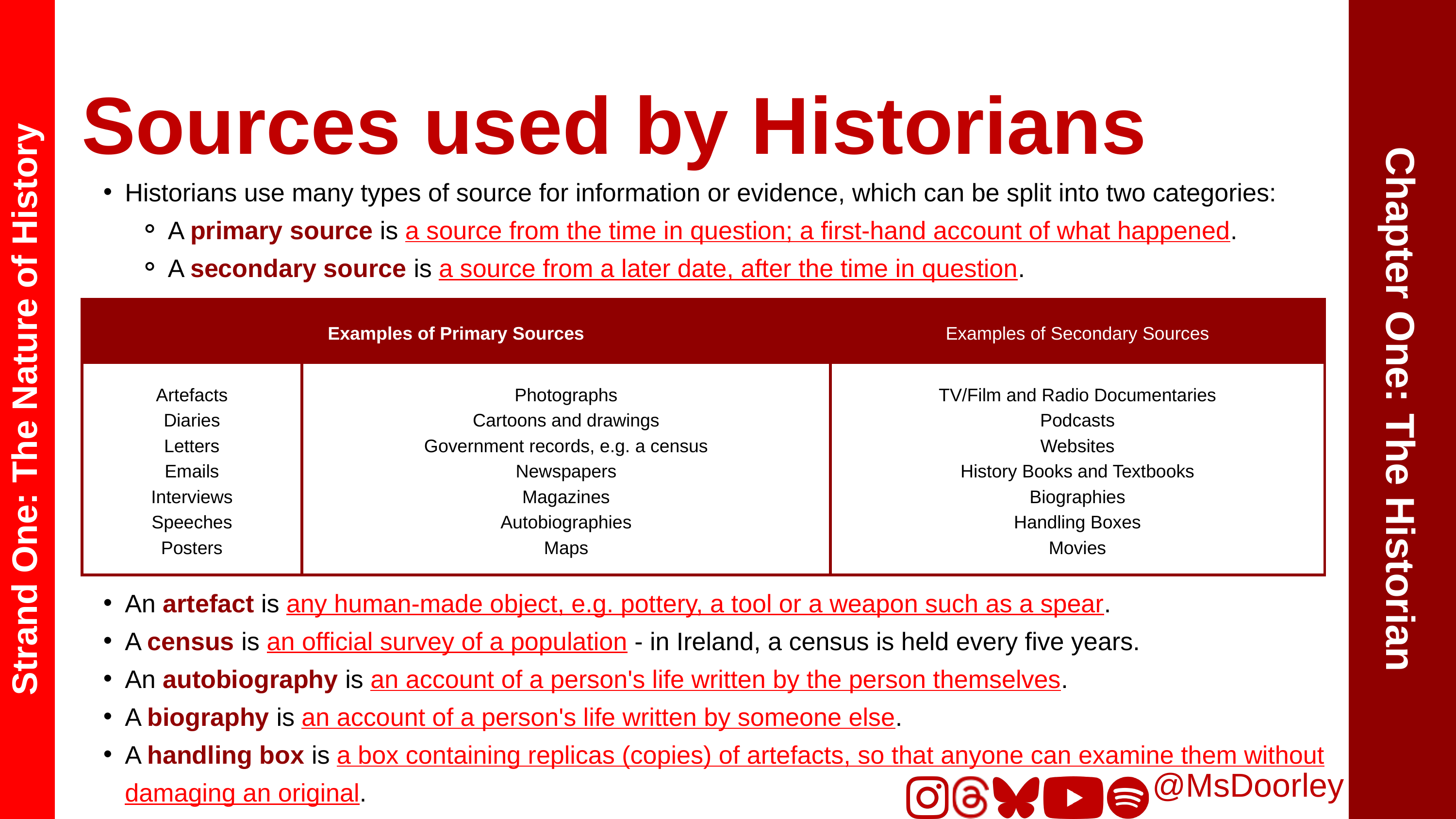

Sources used by Historians
Historians use many types of source for information or evidence, which can be split into two categories:
A primary source is a source from the time in question; a first-hand account of what happened.
A secondary source is a source from a later date, after the time in question.
| Examples of Primary Sources | Examples of Primary Sources | Examples of Secondary Sources |
| --- | --- | --- |
| Artefacts Diaries Letters Emails Interviews Speeches Posters | Photographs Cartoons and drawings Government records, e.g. a census Newspapers Magazines Autobiographies Maps | TV/Film and Radio Documentaries Podcasts Websites History Books and Textbooks Biographies Handling Boxes Movies |
Chapter One: The Historian
Strand One: The Nature of History
An artefact is any human-made object, e.g. pottery, a tool or a weapon such as a spear.
A census is an official survey of a population - in Ireland, a census is held every five years.
An autobiography is an account of a person's life written by the person themselves.
A biography is an account of a person's life written by someone else.
A handling box is a box containing replicas (copies) of artefacts, so that anyone can examine them without damaging an original.

@MsDoorley